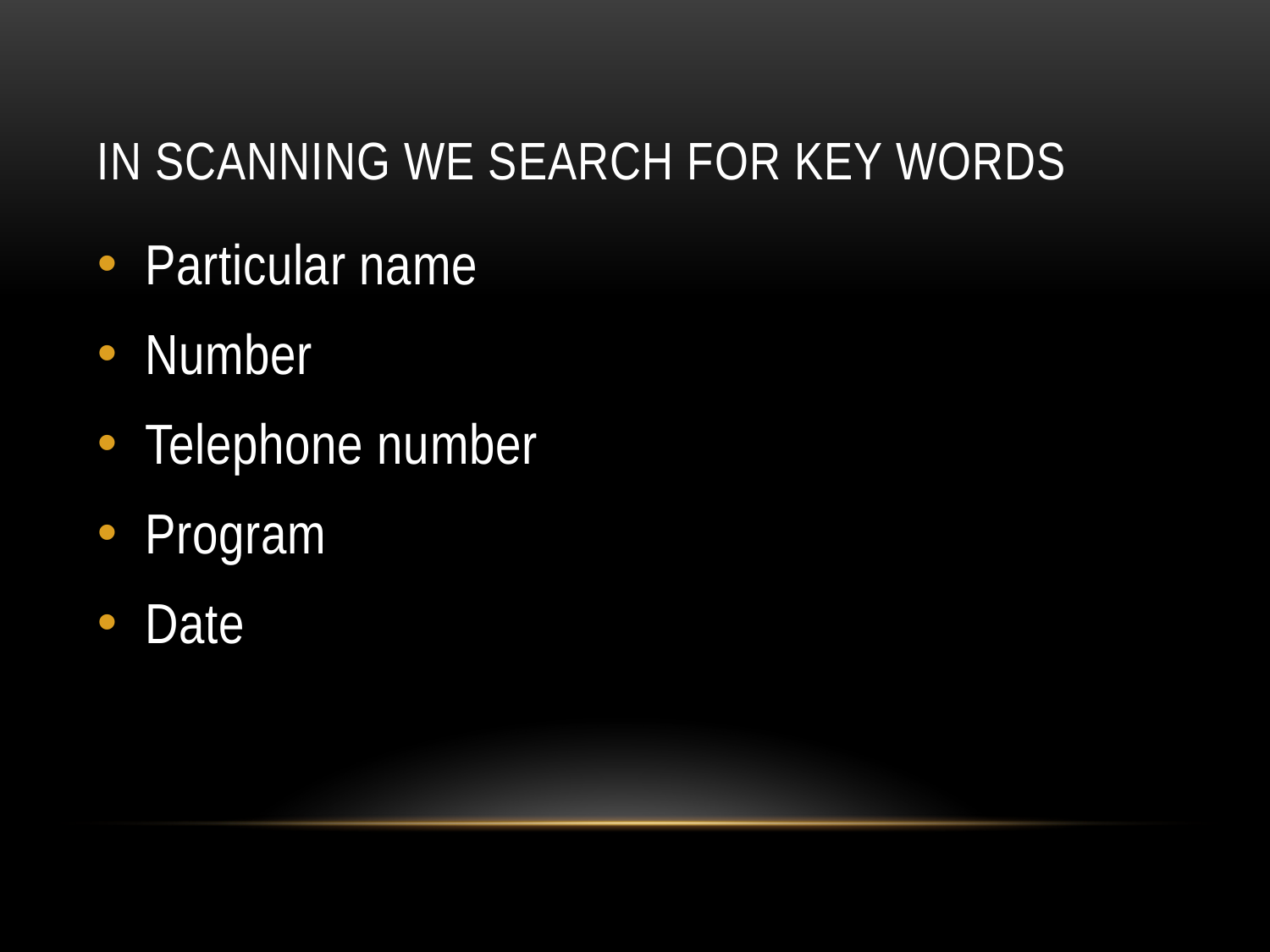

# In scanning we search for key words
Particular name
Number
Telephone number
Program
Date